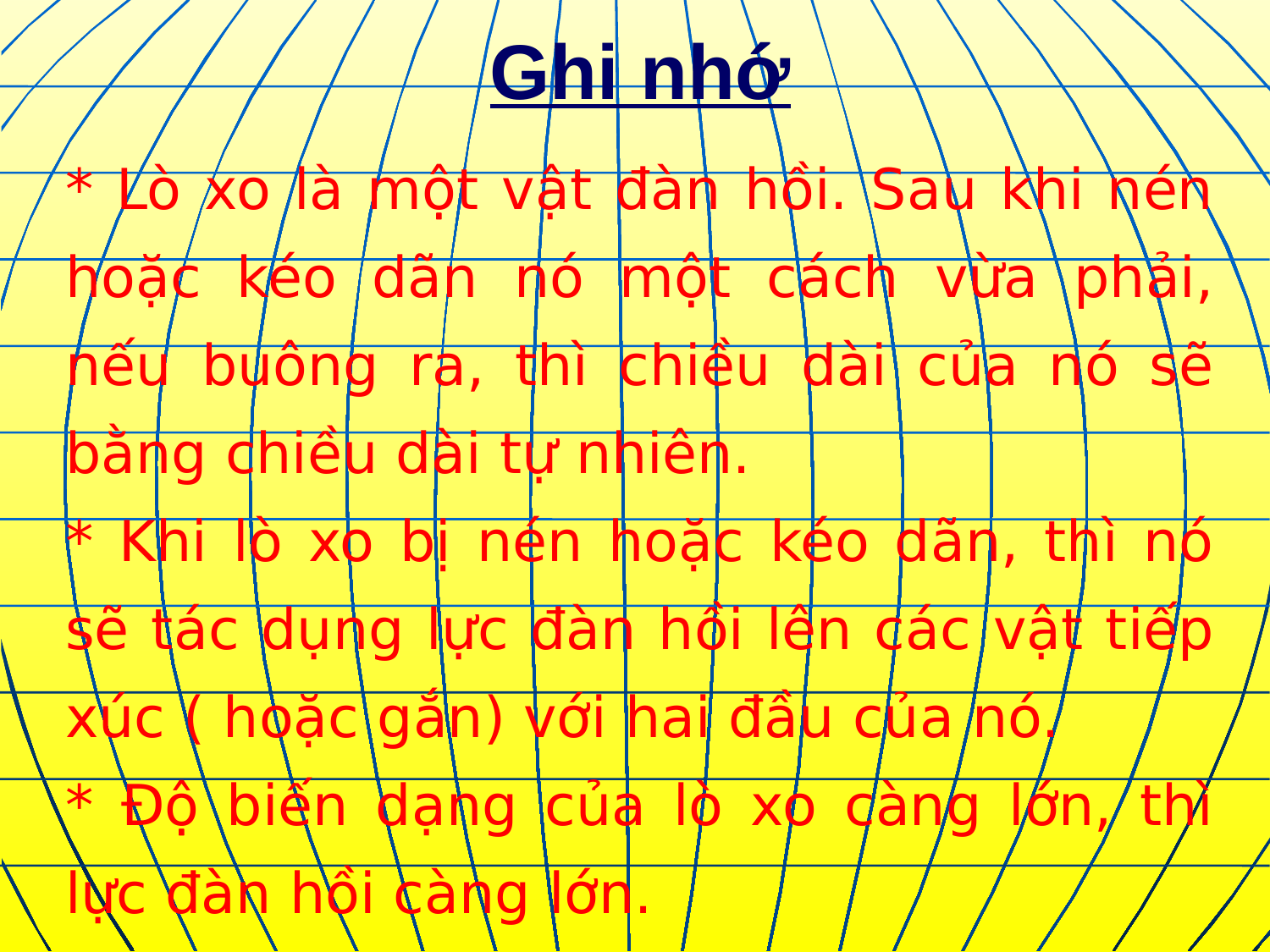

# Ghi nhớ
* Lò xo là một vật đàn hồi. Sau khi nén hoặc kéo dãn nó một cách vừa phải, nếu buông ra, thì chiều dài của nó sẽ bằng chiều dài tự nhiên.
* Khi lò xo bị nén hoặc kéo dãn, thì nó sẽ tác dụng lực đàn hồi lên các vật tiếp xúc ( hoặc gắn) với hai đầu của nó.
* Độ biến dạng của lò xo càng lớn, thì lực đàn hồi càng lớn.